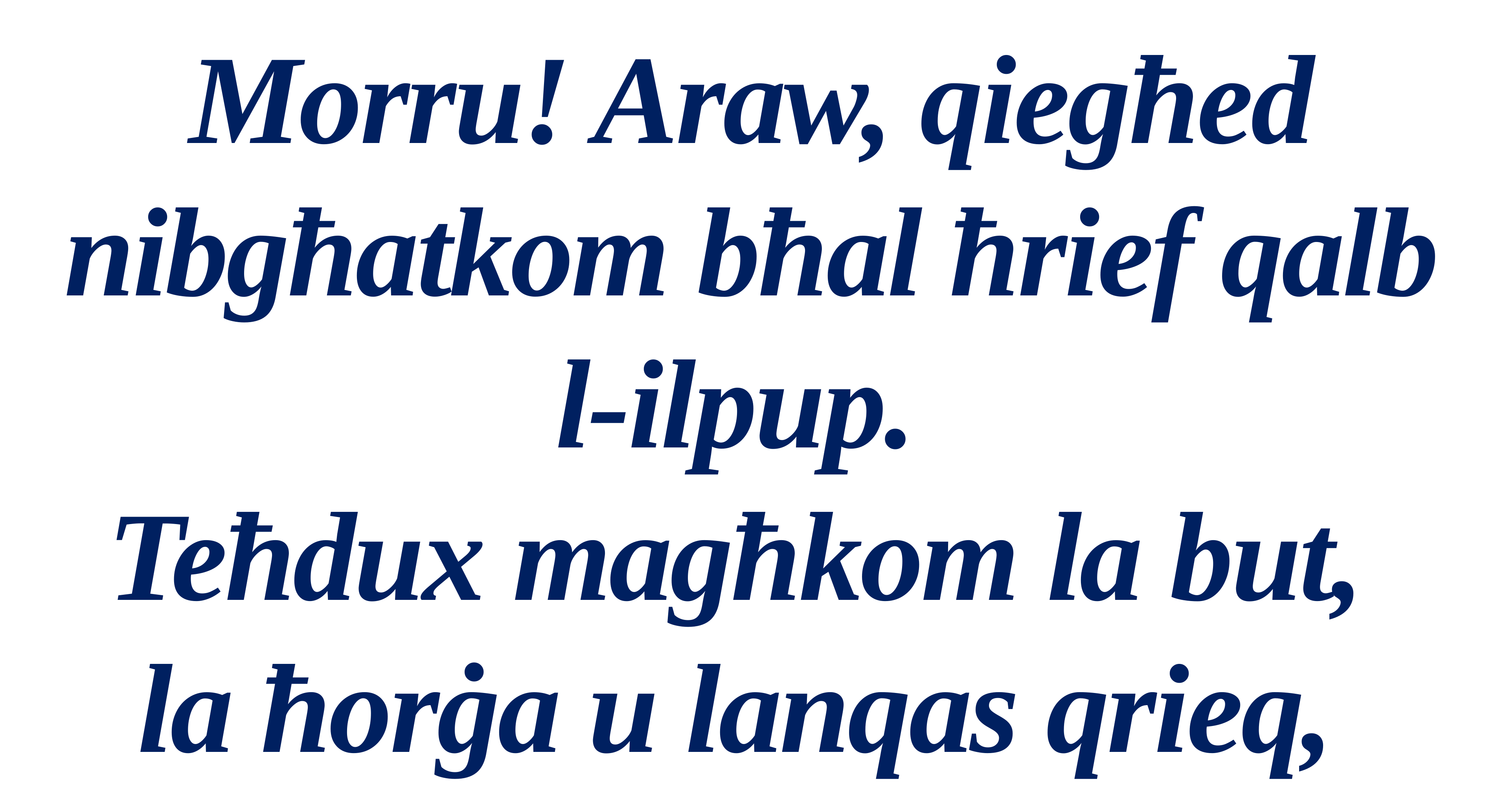

Morru! Araw, qiegħed nibgħatkom bħal ħrief qalb l-ilpup.
Teħdux magħkom la but,
la ħorġa u lanqas qrieq,